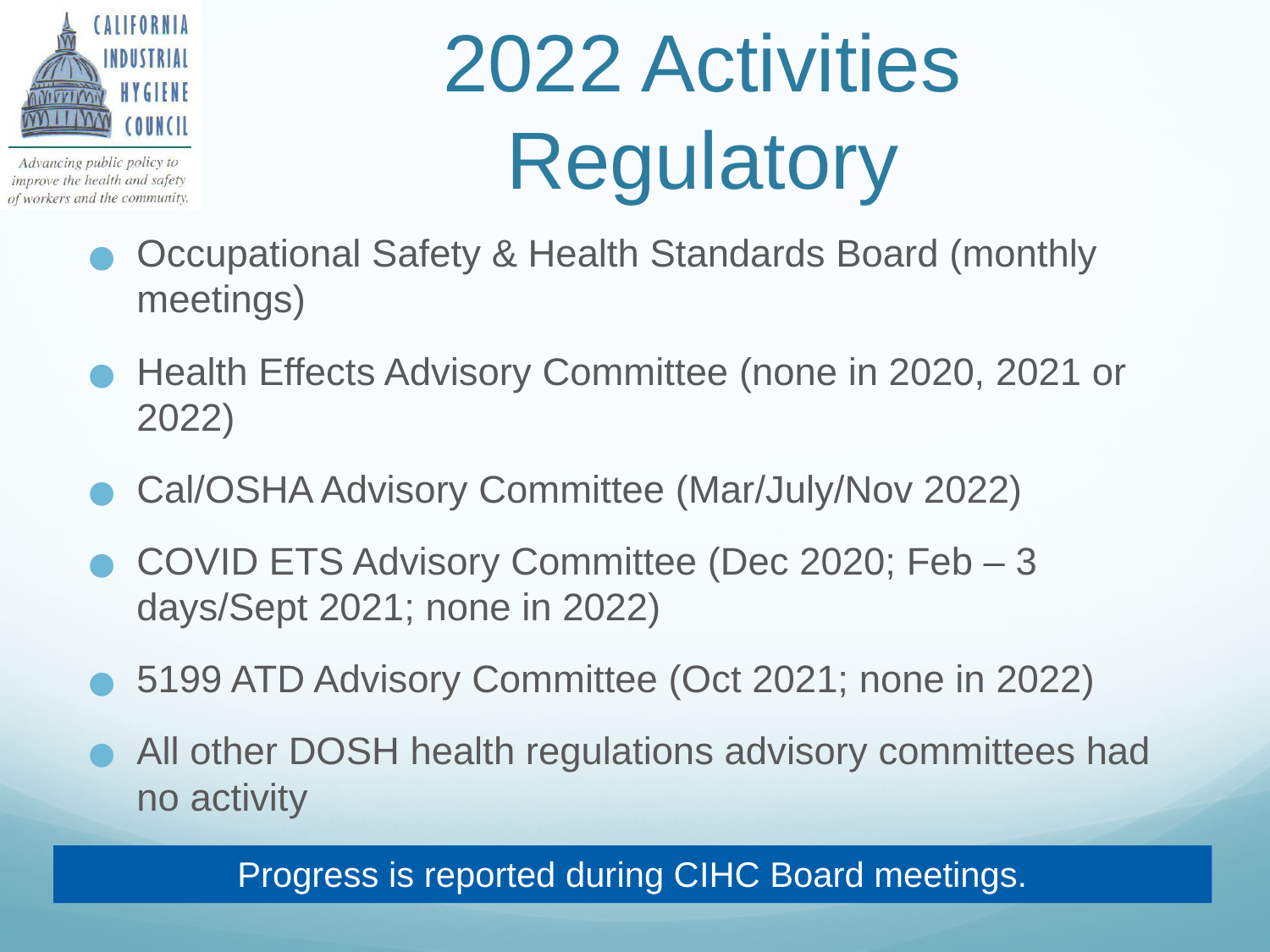

# 2022 Activities Regulatory

Occupational Safety & Health Standards Board (monthly meetings)
Health Effects Advisory Committee (none in 2020, 2021 or 2022)
Cal/OSHA Advisory Committee (Mar/July/Nov 2022)
COVID ETS Advisory Committee (Dec 2020; Feb – 3 days/Sept 2021; none in 2022)
5199 ATD Advisory Committee (Oct 2021; none in 2022)
All other DOSH health regulations advisory committees had no activity

Progress is reported during CIHC Board meetings.